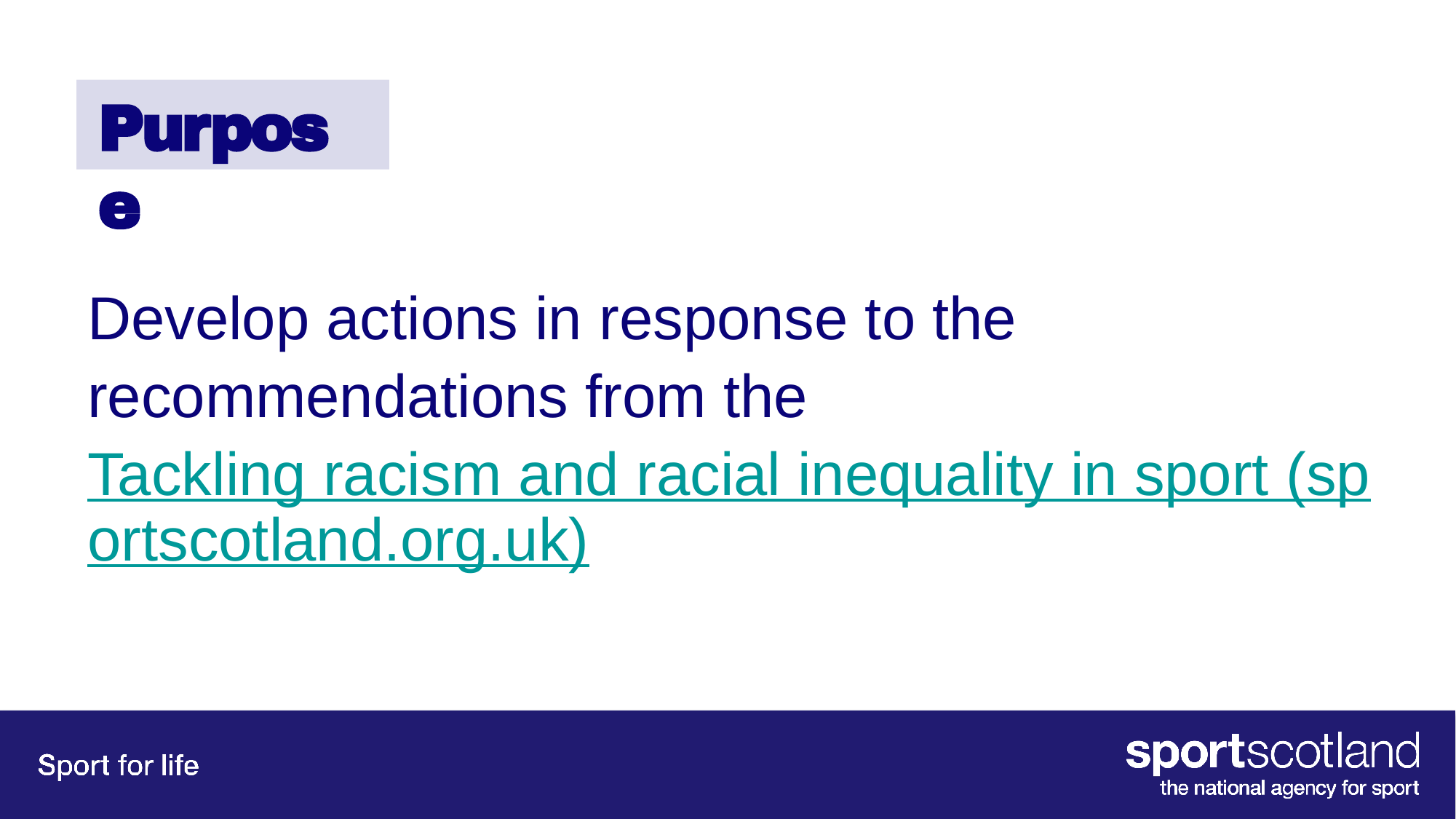

# Purpose

Develop actions in response to the recommendations from the Tackling racism and racial inequality in sport (sportscotland.org.uk)